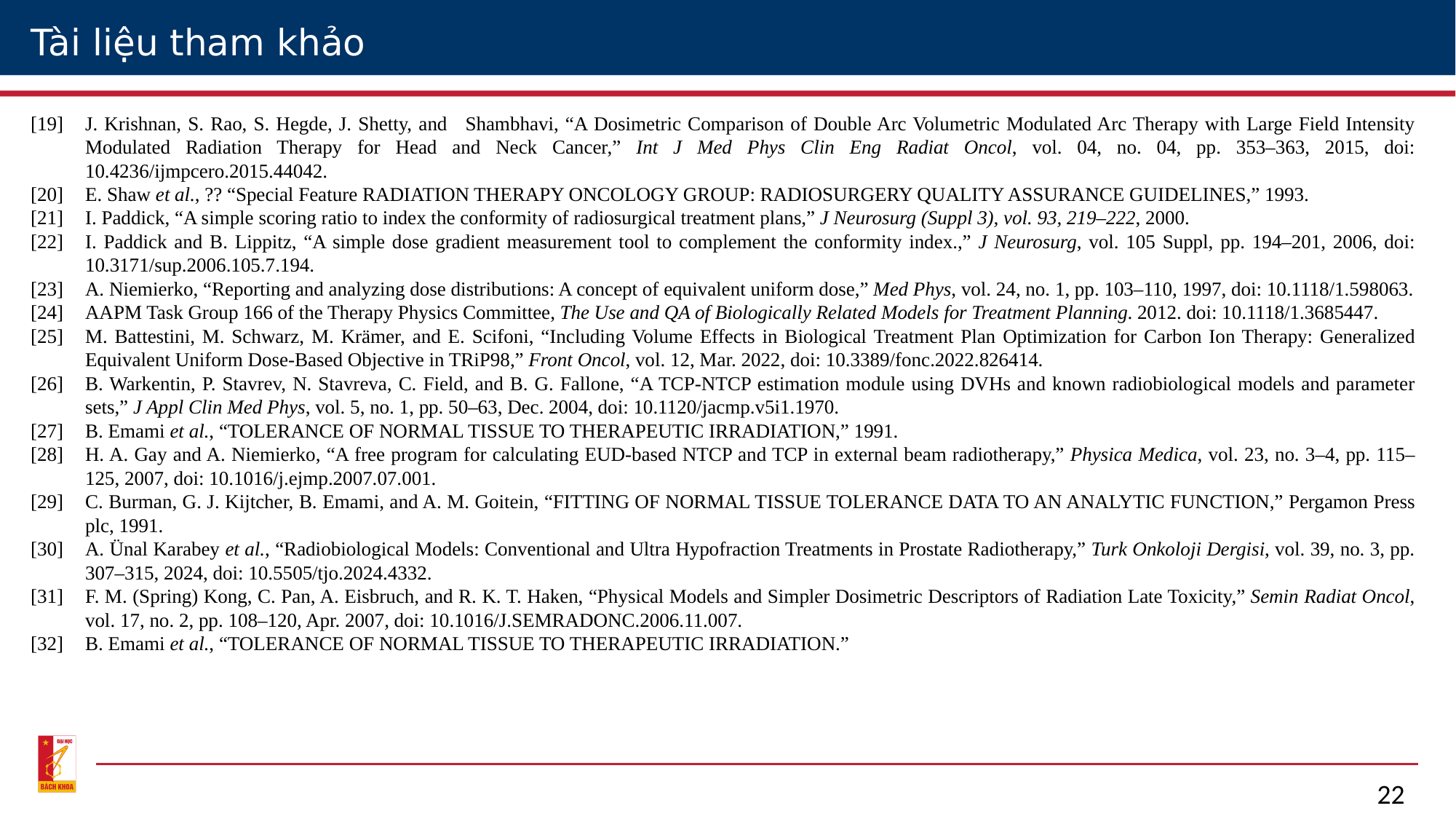

Tài liệu tham khảo
[19]	J. Krishnan, S. Rao, S. Hegde, J. Shetty, and   Shambhavi, “A Dosimetric Comparison of Double Arc Volumetric Modulated Arc Therapy with Large Field Intensity Modulated Radiation Therapy for Head and Neck Cancer,” Int J Med Phys Clin Eng Radiat Oncol, vol. 04, no. 04, pp. 353–363, 2015, doi: 10.4236/ijmpcero.2015.44042.
[20]	E. Shaw et al., ?? “Special Feature RADIATION THERAPY ONCOLOGY GROUP: RADIOSURGERY QUALITY ASSURANCE GUIDELINES,” 1993.
[21]	I. Paddick, “A simple scoring ratio to index the conformity of radiosurgical treatment plans,” J Neurosurg (Suppl 3), vol. 93, 219–222, 2000.
[22]	I. Paddick and B. Lippitz, “A simple dose gradient measurement tool to complement the conformity index.,” J Neurosurg, vol. 105 Suppl, pp. 194–201, 2006, doi: 10.3171/sup.2006.105.7.194.
[23]	A. Niemierko, “Reporting and analyzing dose distributions: A concept of equivalent uniform dose,” Med Phys, vol. 24, no. 1, pp. 103–110, 1997, doi: 10.1118/1.598063.
[24]	AAPM Task Group 166 of the Therapy Physics Committee, The Use and QA of Biologically Related Models for Treatment Planning. 2012. doi: 10.1118/1.3685447.
[25]	M. Battestini, M. Schwarz, M. Krämer, and E. Scifoni, “Including Volume Effects in Biological Treatment Plan Optimization for Carbon Ion Therapy: Generalized Equivalent Uniform Dose-Based Objective in TRiP98,” Front Oncol, vol. 12, Mar. 2022, doi: 10.3389/fonc.2022.826414.
[26]	B. Warkentin, P. Stavrev, N. Stavreva, C. Field, and B. G. Fallone, “A TCP‐NTCP estimation module using DVHs and known radiobiological models and parameter sets,” J Appl Clin Med Phys, vol. 5, no. 1, pp. 50–63, Dec. 2004, doi: 10.1120/jacmp.v5i1.1970.
[27]	B. Emami et al., “TOLERANCE OF NORMAL TISSUE TO THERAPEUTIC IRRADIATION,” 1991.
[28]	H. A. Gay and A. Niemierko, “A free program for calculating EUD-based NTCP and TCP in external beam radiotherapy,” Physica Medica, vol. 23, no. 3–4, pp. 115–125, 2007, doi: 10.1016/j.ejmp.2007.07.001.
[29]	C. Burman, G. J. Kijtcher, B. Emami, and A. M. Goitein, “FITTING OF NORMAL TISSUE TOLERANCE DATA TO AN ANALYTIC FUNCTION,” Pergamon Press plc, 1991.
[30]	A. Ünal Karabey et al., “Radiobiological Models: Conventional and Ultra Hypofraction Treatments in Prostate Radiotherapy,” Turk Onkoloji Dergisi, vol. 39, no. 3, pp. 307–315, 2024, doi: 10.5505/tjo.2024.4332.
[31]	F. M. (Spring) Kong, C. Pan, A. Eisbruch, and R. K. T. Haken, “Physical Models and Simpler Dosimetric Descriptors of Radiation Late Toxicity,” Semin Radiat Oncol, vol. 17, no. 2, pp. 108–120, Apr. 2007, doi: 10.1016/J.SEMRADONC.2006.11.007.
[32]	B. Emami et al., “TOLERANCE OF NORMAL TISSUE TO THERAPEUTIC IRRADIATION.”

22